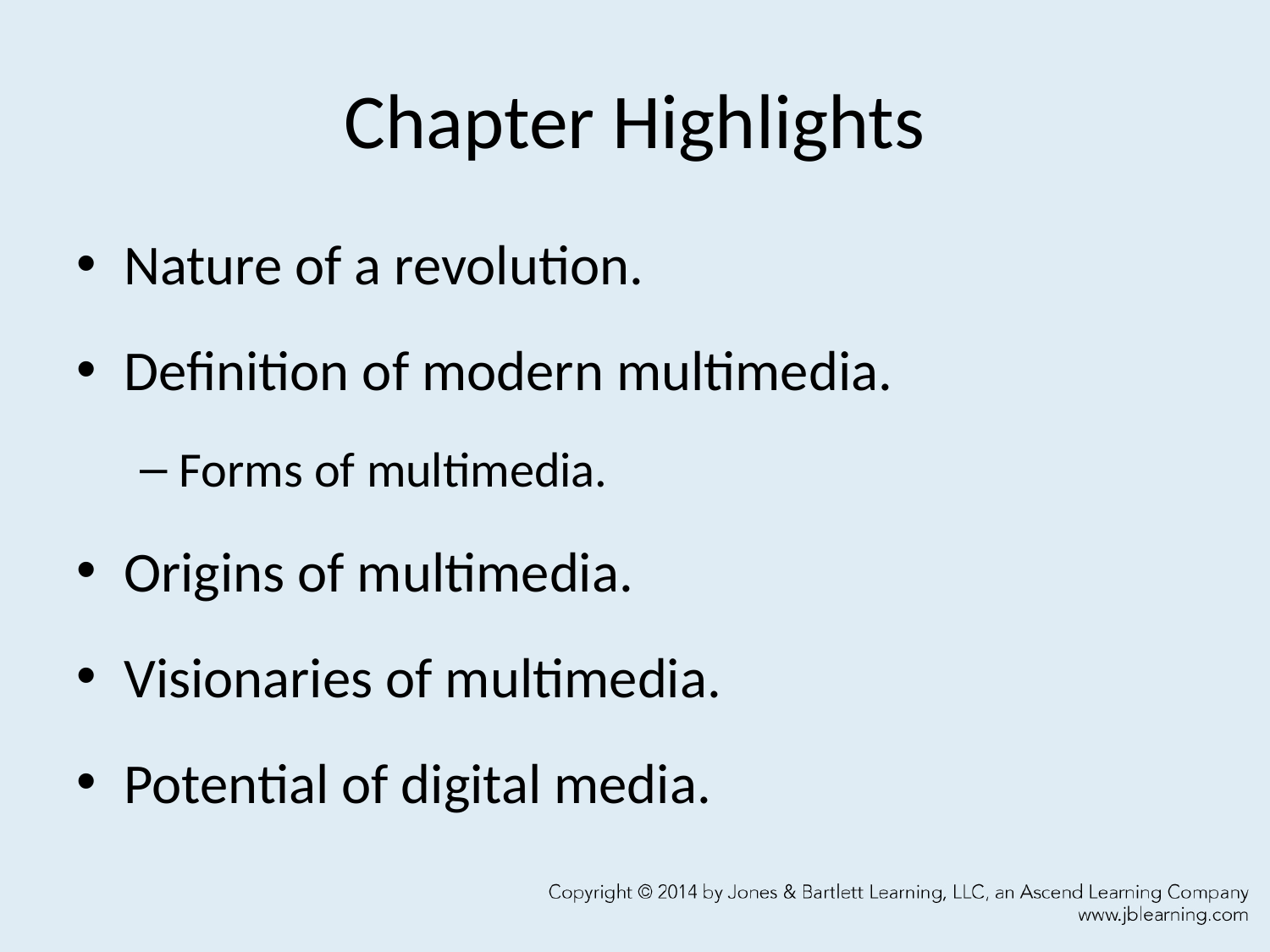

# Chapter Highlights
Nature of a revolution.
Definition of modern multimedia.
Forms of multimedia.
Origins of multimedia.
Visionaries of multimedia.
Potential of digital media.